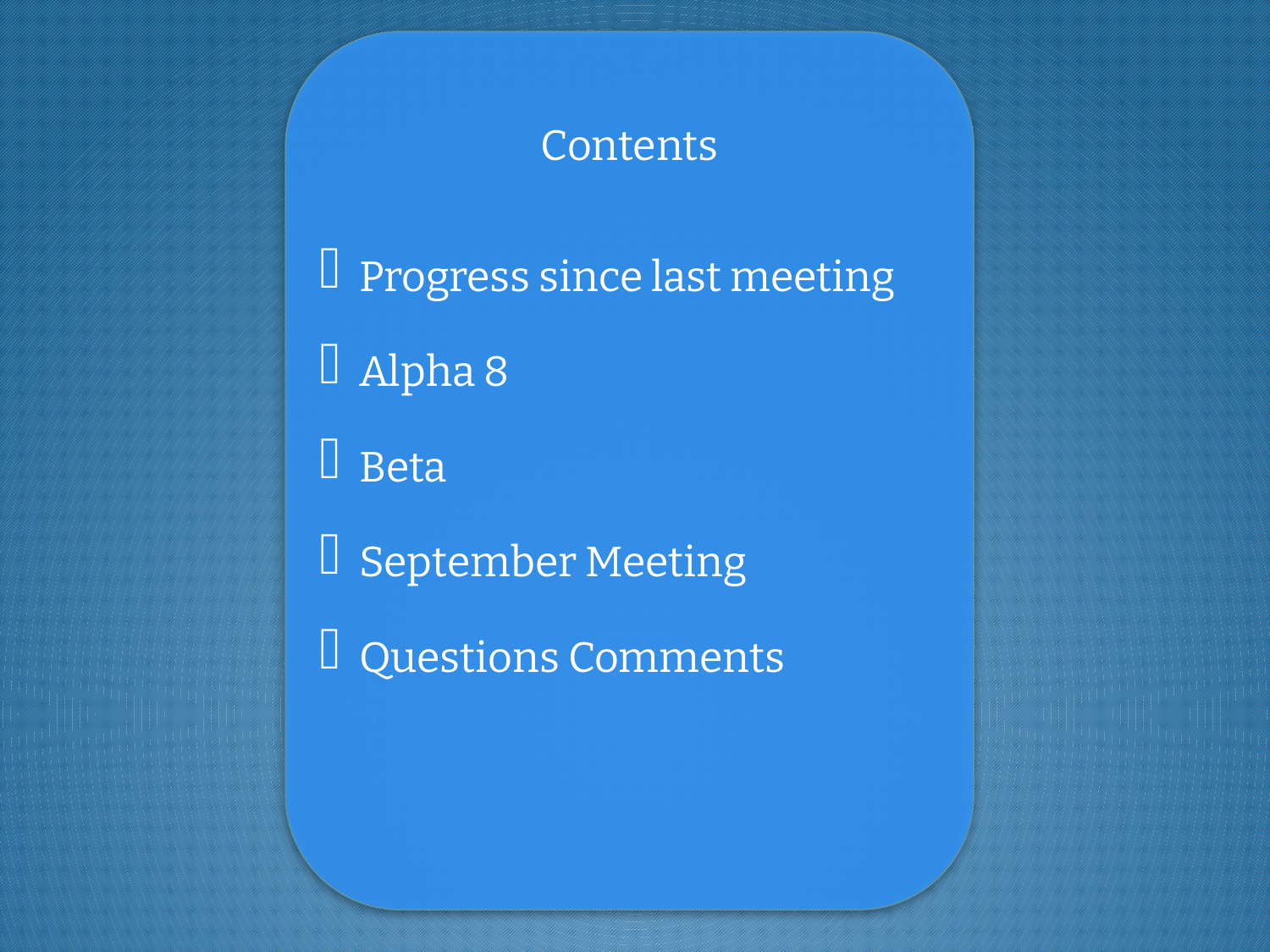

Contents

Progress since last meeting
Alpha 8
Beta
September Meeting
Questions Comments